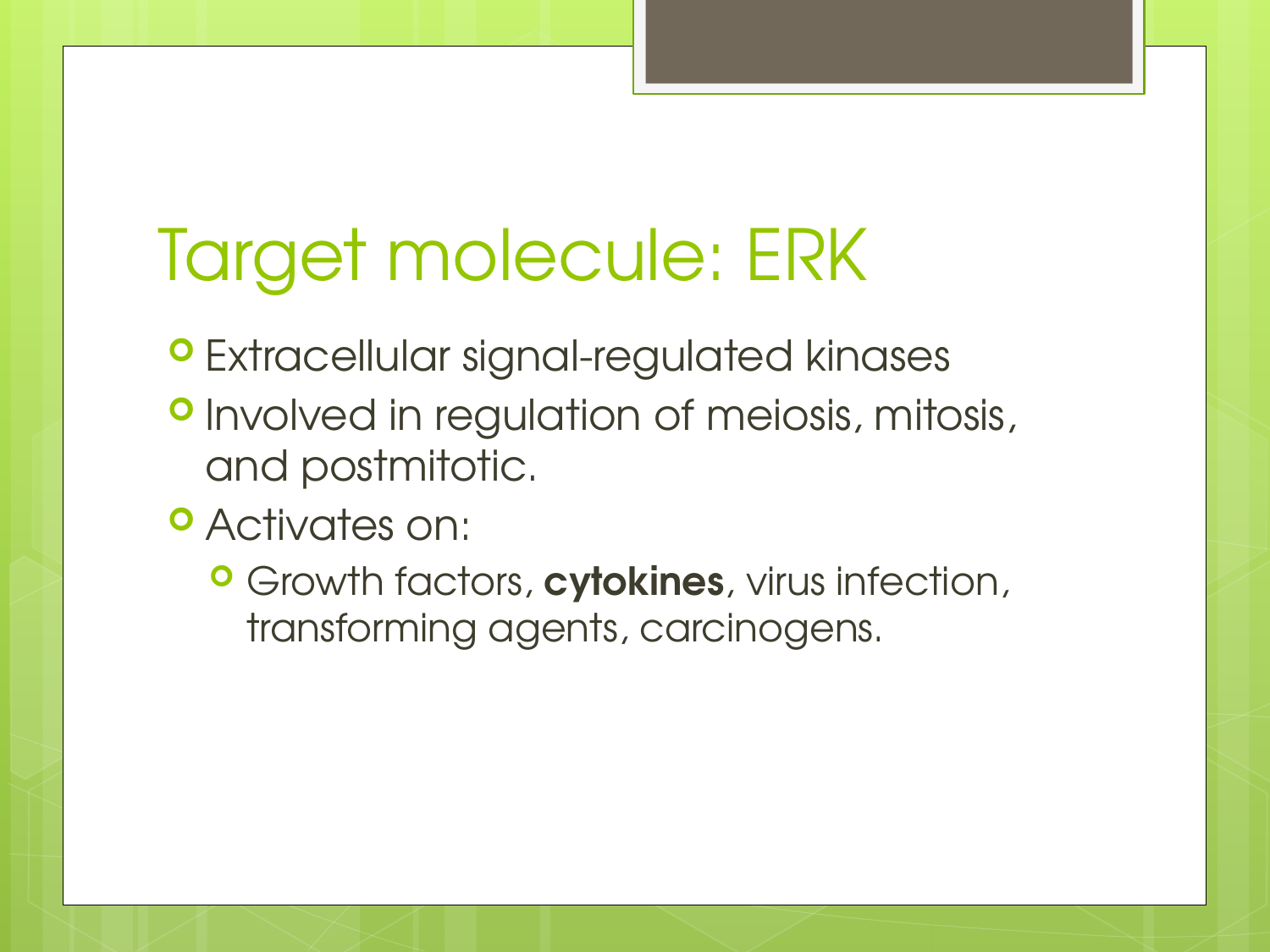

# Target molecule: ERK
Extracellular signal-regulated kinases
Involved in regulation of meiosis, mitosis, and postmitotic.
Activates on:
Growth factors, cytokines, virus infection, transforming agents, carcinogens.